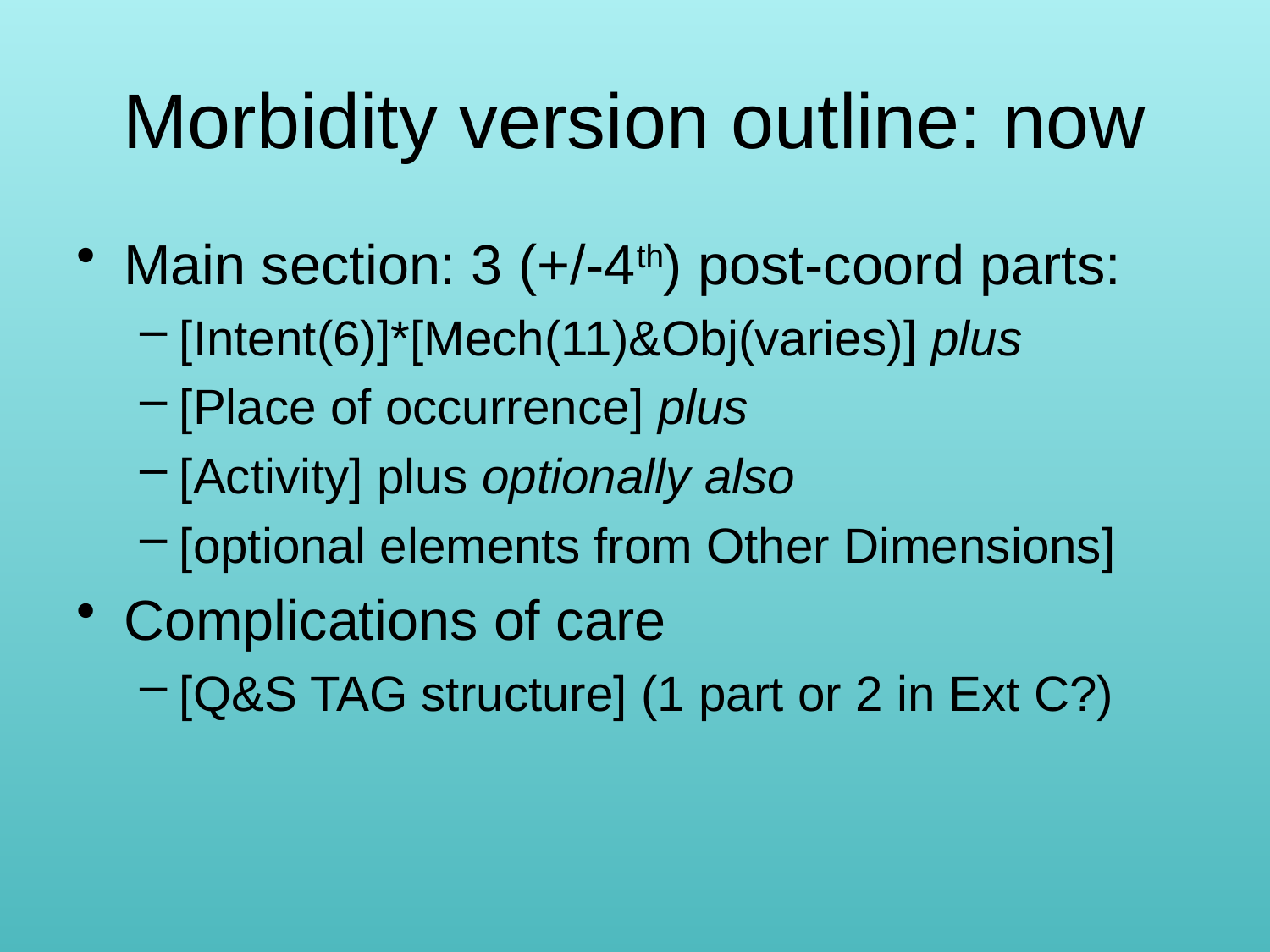

# Morbidity version outline: now
Main section: 3 (+/-4th) post-coord parts:
[Intent(6)]*[Mech(11)&Obj(varies)] plus
[Place of occurrence] plus
[Activity] plus optionally also
[optional elements from Other Dimensions]
Complications of care
[Q&S TAG structure] (1 part or 2 in Ext C?)